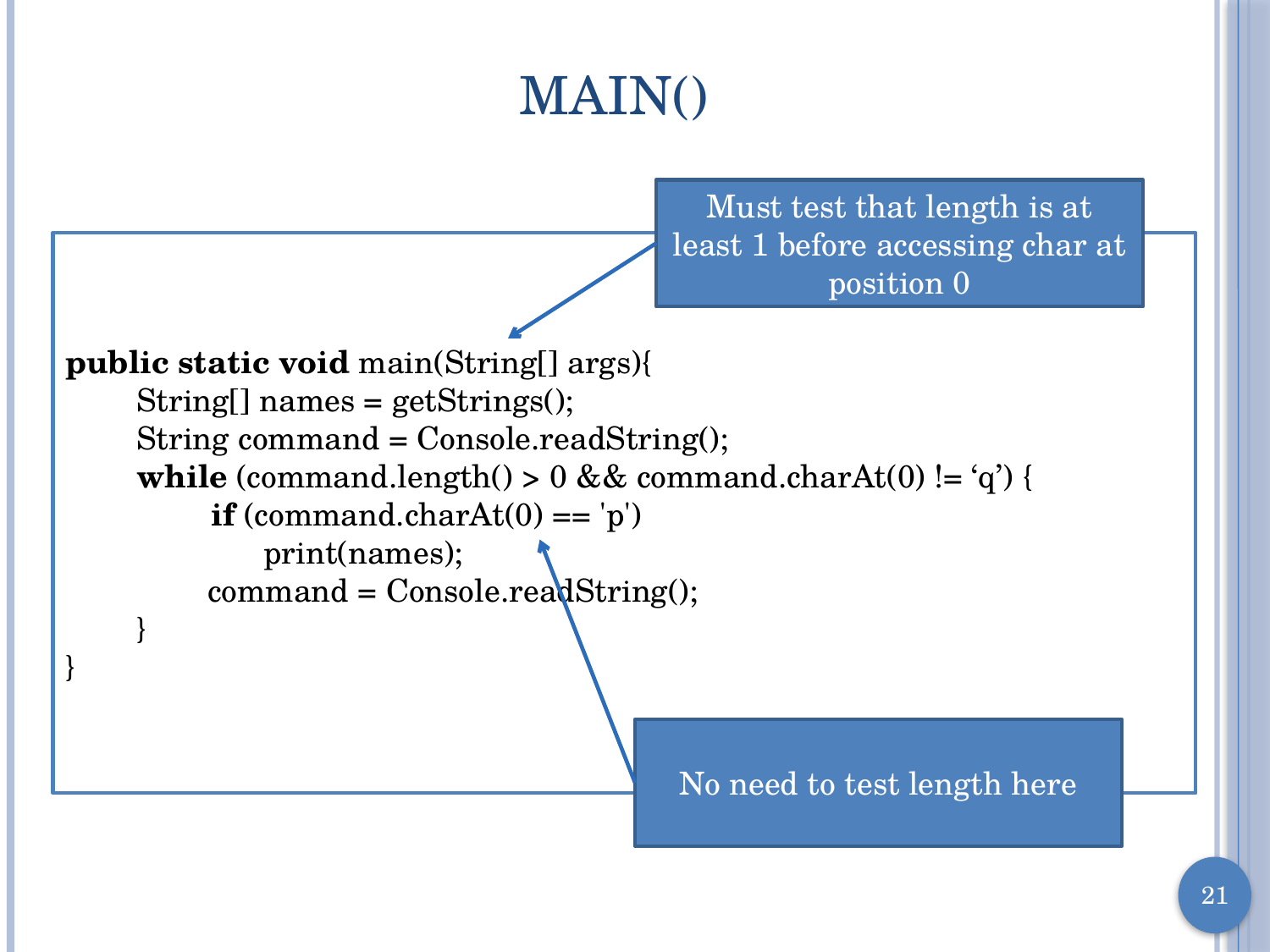

# main()
Must test that length is at least 1 before accessing char at position 0
public static void main(String[] args){
        String[] names = getStrings();
        String command = Console.readString();
        while (command.length() > 0 && command.charAt(0) != ‘q’) {
                if (command.charAt(0) == 'p')
	        print(names);
                command = Console.readString();
        }
}
No need to test length here